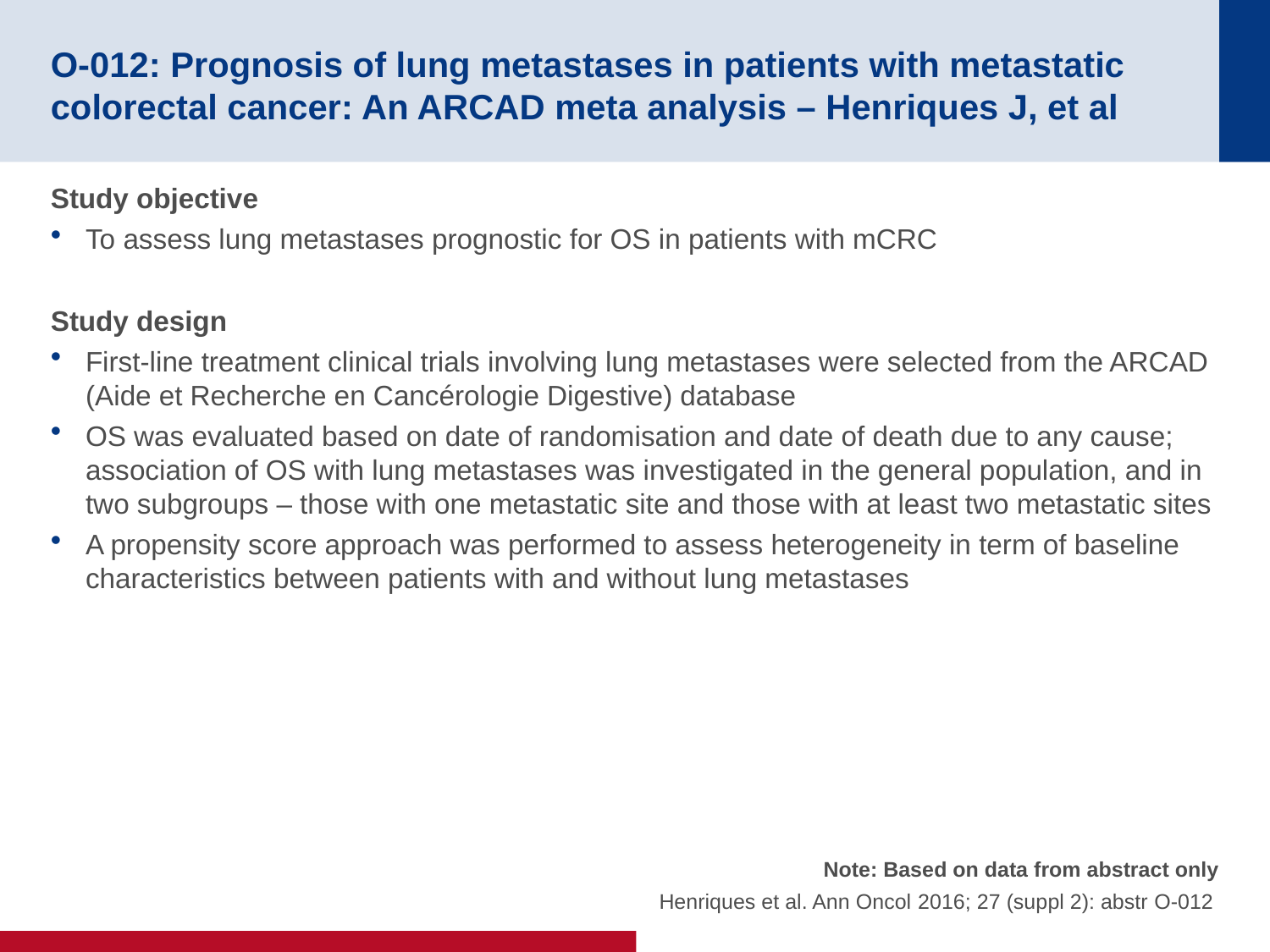

# O-012: Prognosis of lung metastases in patients with metastatic colorectal cancer: An ARCAD meta analysis – Henriques J, et al
Study objective
To assess lung metastases prognostic for OS in patients with mCRC

Study design
First-line treatment clinical trials involving lung metastases were selected from the ARCAD (Aide et Recherche en Cancérologie Digestive) database
OS was evaluated based on date of randomisation and date of death due to any cause; association of OS with lung metastases was investigated in the general population, and in two subgroups – those with one metastatic site and those with at least two metastatic sites
A propensity score approach was performed to assess heterogeneity in term of baseline characteristics between patients with and without lung metastases

Note: Based on data from abstract only
Henriques et al. Ann Oncol 2016; 27 (suppl 2): abstr O-012